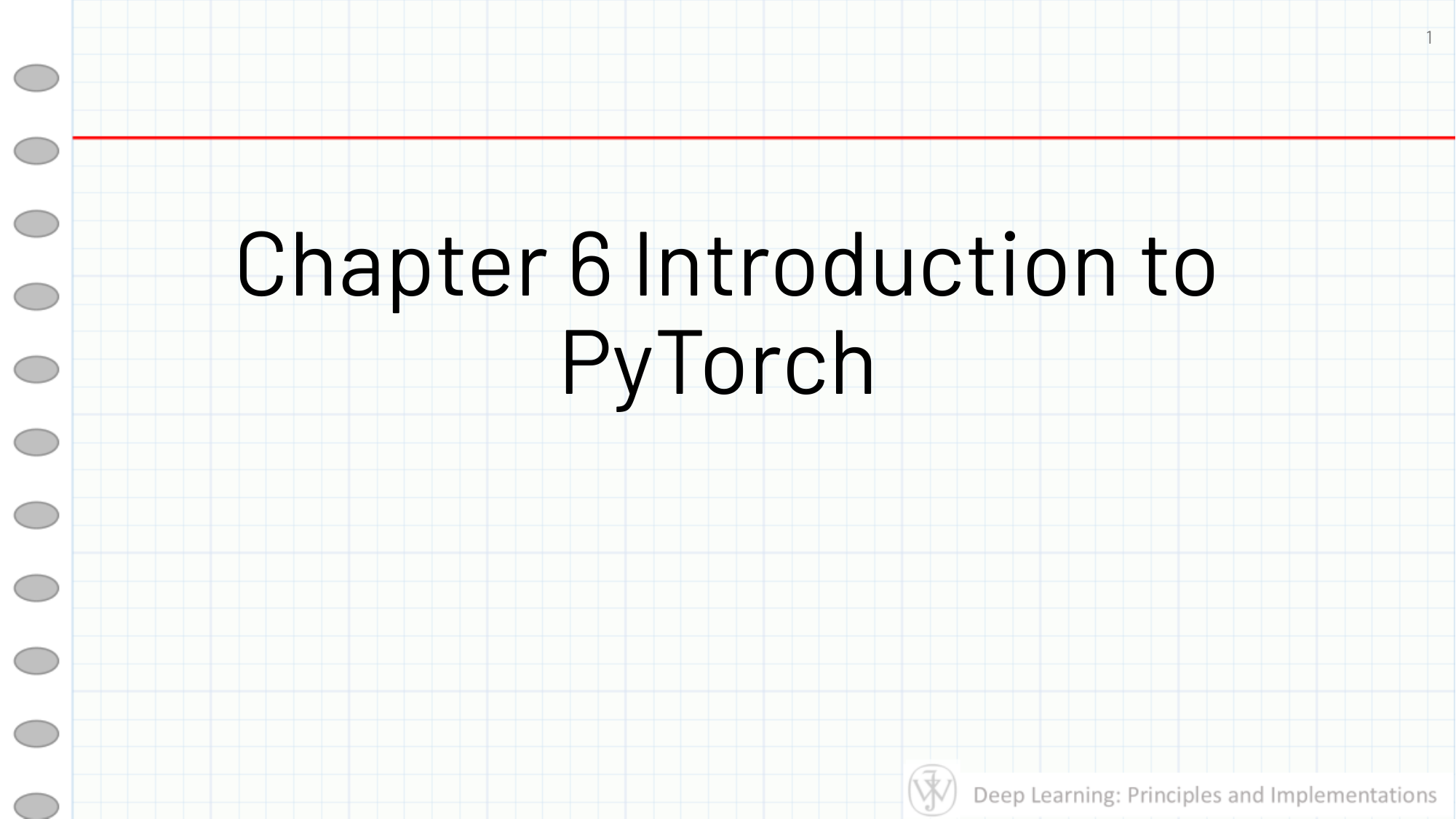

1
# Chapter 6 Introduction to PyTorch